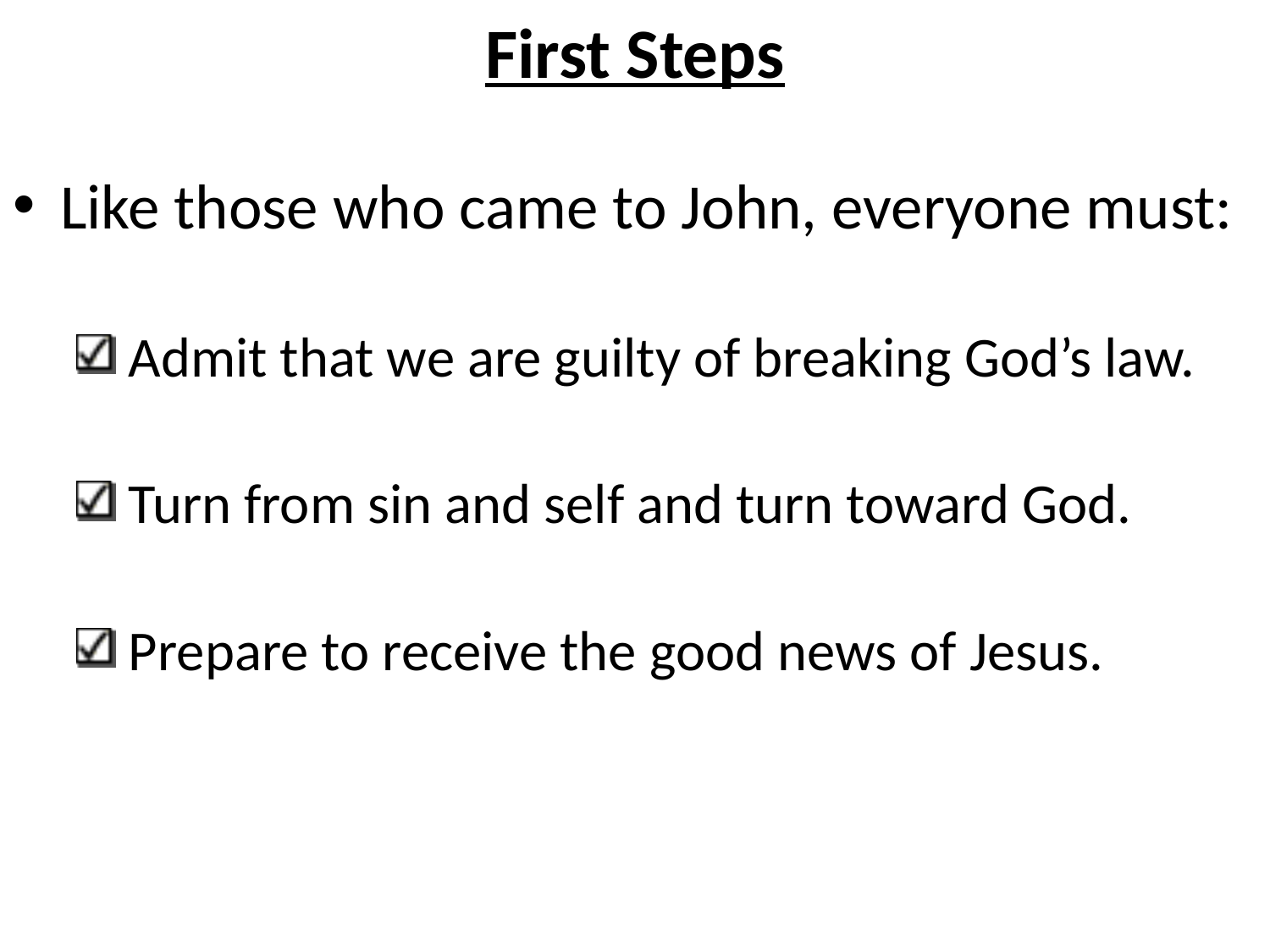

# First Steps
Like those who came to John, everyone must:
 Admit that we are guilty of breaking God’s law.
 Turn from sin and self and turn toward God.
 Prepare to receive the good news of Jesus.